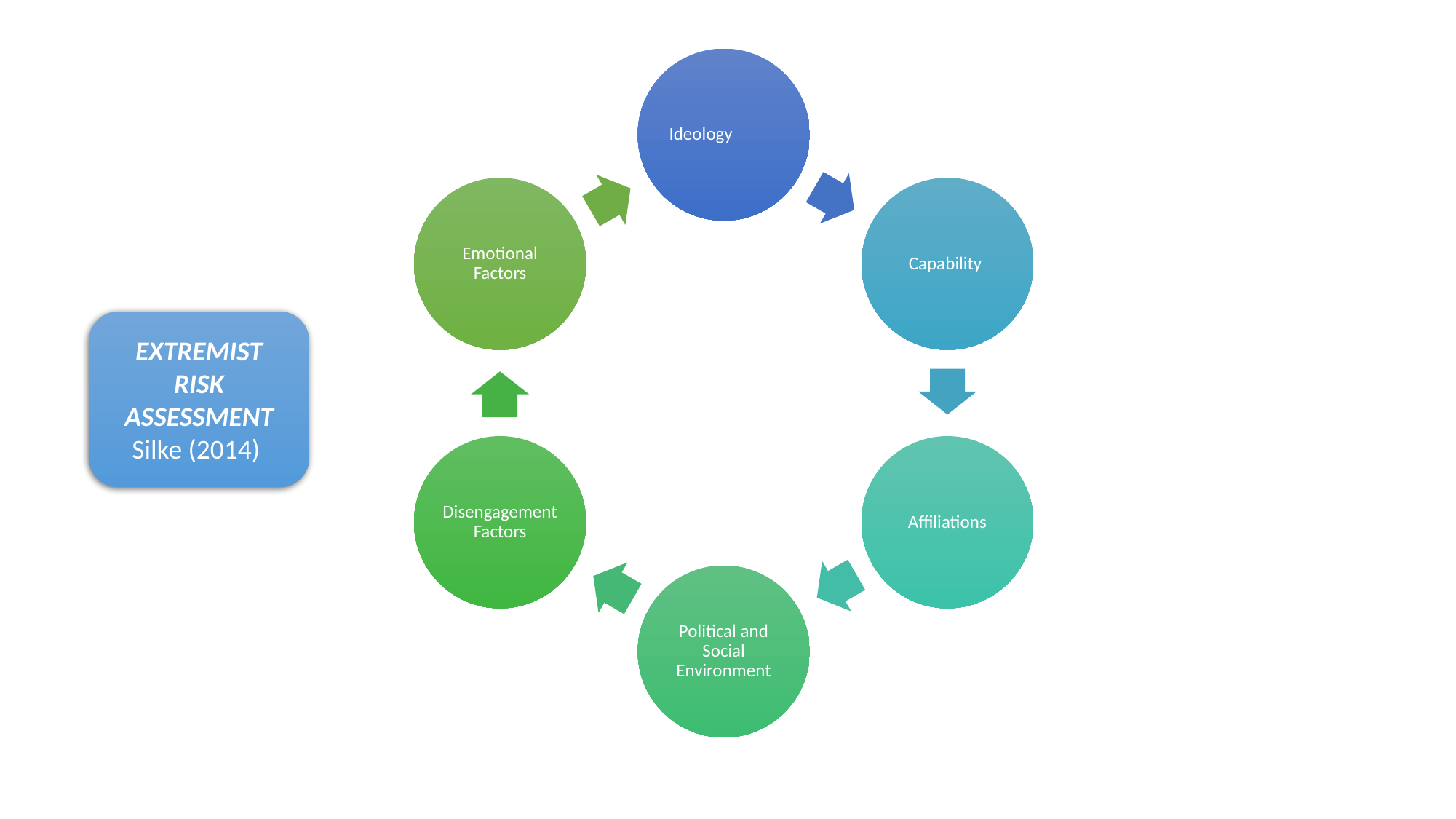

#
Ideology

Capability

Affiliations

Political and Social Environment

Disengagement Factors

Emotional Factors

EXTREMIST RISK ASSESSMENT Silke (2014)